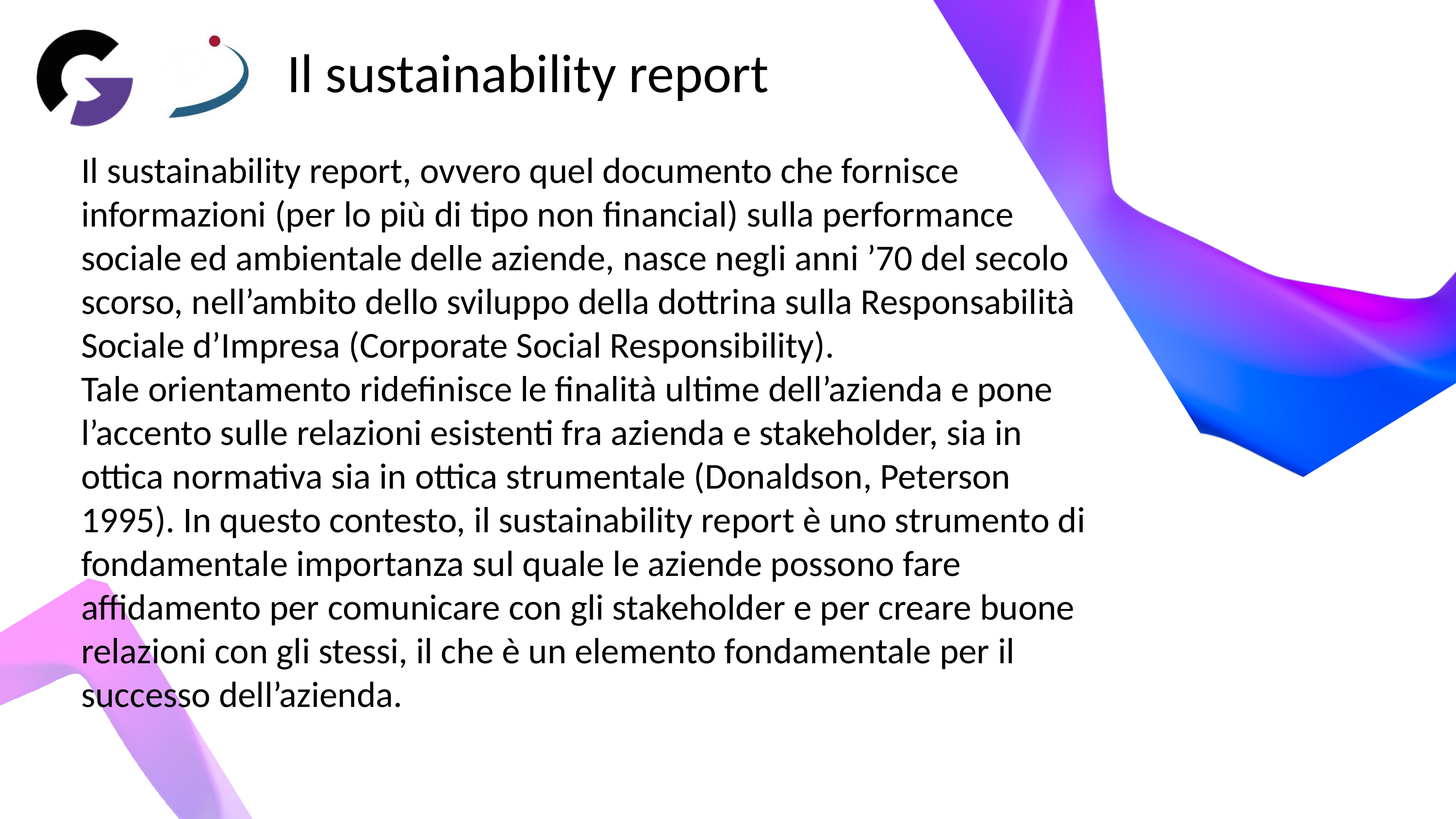

Il sustainability report
Il sustainability report, ovvero quel documento che fornisce informazioni (per lo più di tipo non financial) sulla performance sociale ed ambientale delle aziende, nasce negli anni ’70 del secolo scorso, nell’ambito dello sviluppo della dottrina sulla Responsabilità Sociale d’Impresa (Corporate Social Responsibility).
Tale orientamento ridefinisce le finalità ultime dell’azienda e pone l’accento sulle relazioni esistenti fra azienda e stakeholder, sia in ottica normativa sia in ottica strumentale (Donaldson, Peterson 1995). In questo contesto, il sustainability report è uno strumento di fondamentale importanza sul quale le aziende possono fare affidamento per comunicare con gli stakeholder e per creare buone relazioni con gli stessi, il che è un elemento fondamentale per il successo dell’azienda.